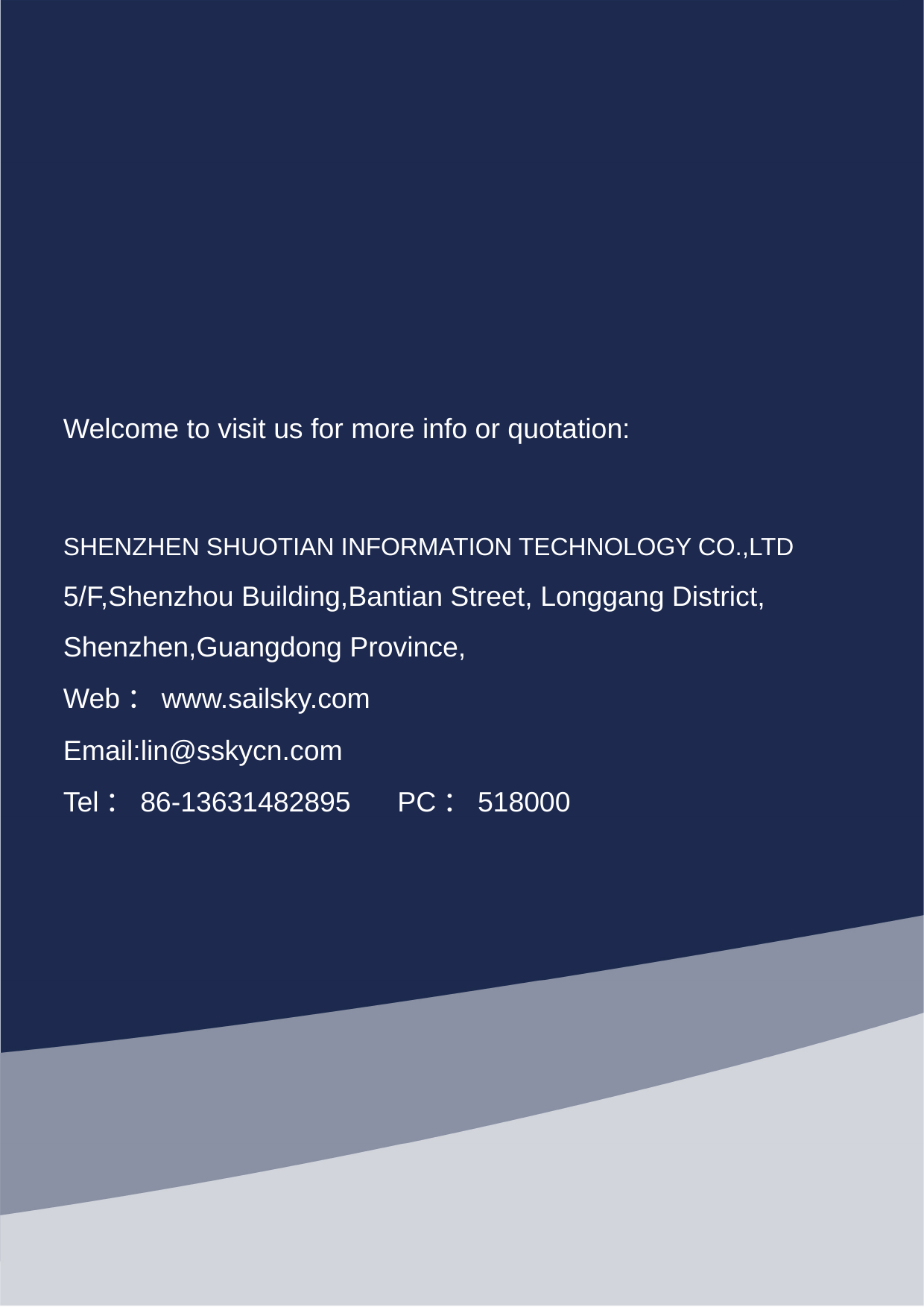

Welcome to visit us for more info or quotation:

SHENZHEN SHUOTIAN INFORMATION TECHNOLOGY CO.,LTD
5/F,Shenzhou Building,Bantian Street, Longgang District, Shenzhen,Guangdong Province,
Web：www.sailsky.com
Email:lin@sskycn.com
Tel：86-13631482895      PC：518000